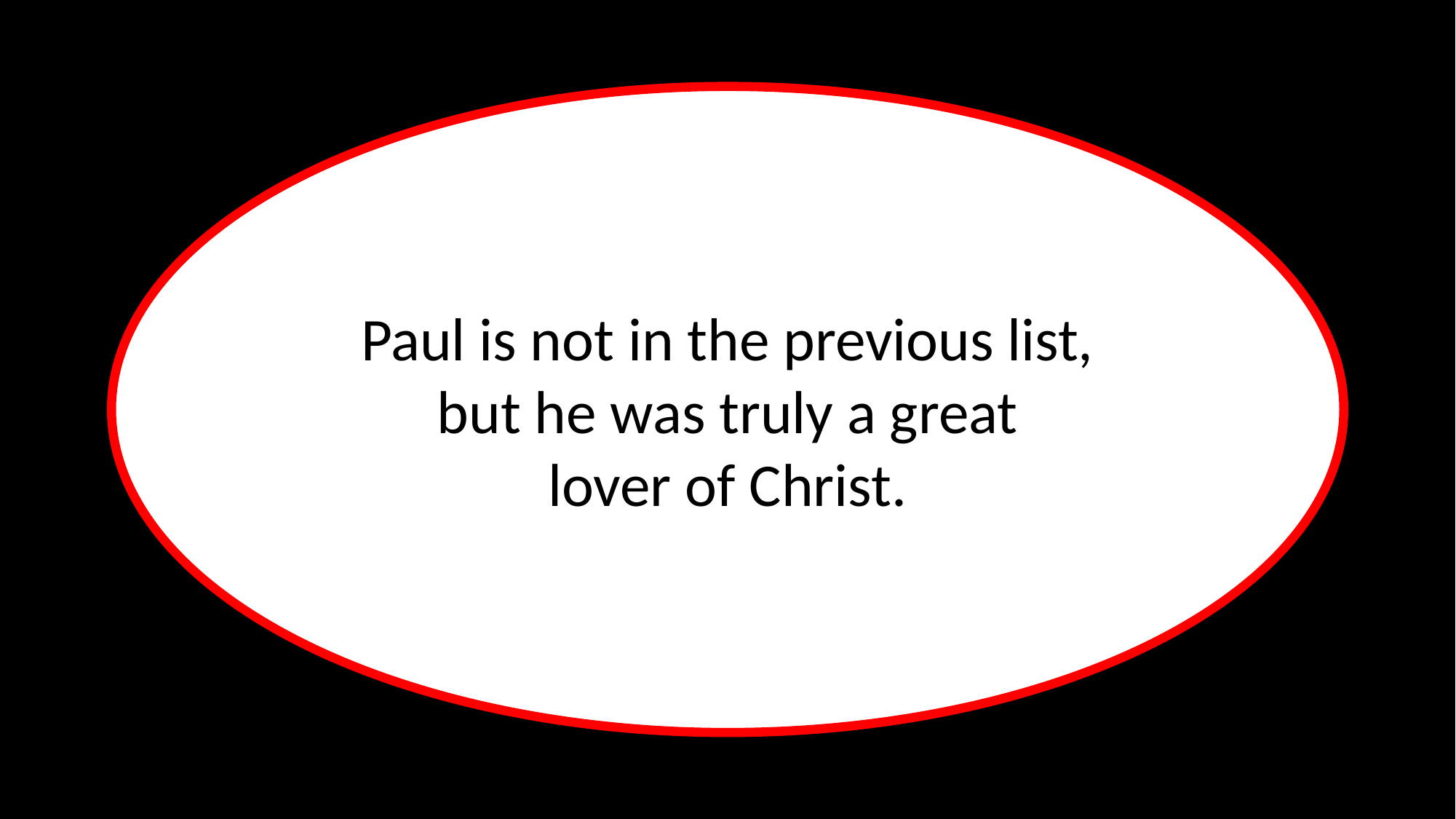

Paul is not in the previous list,
but he was truly a great
lover of Christ.